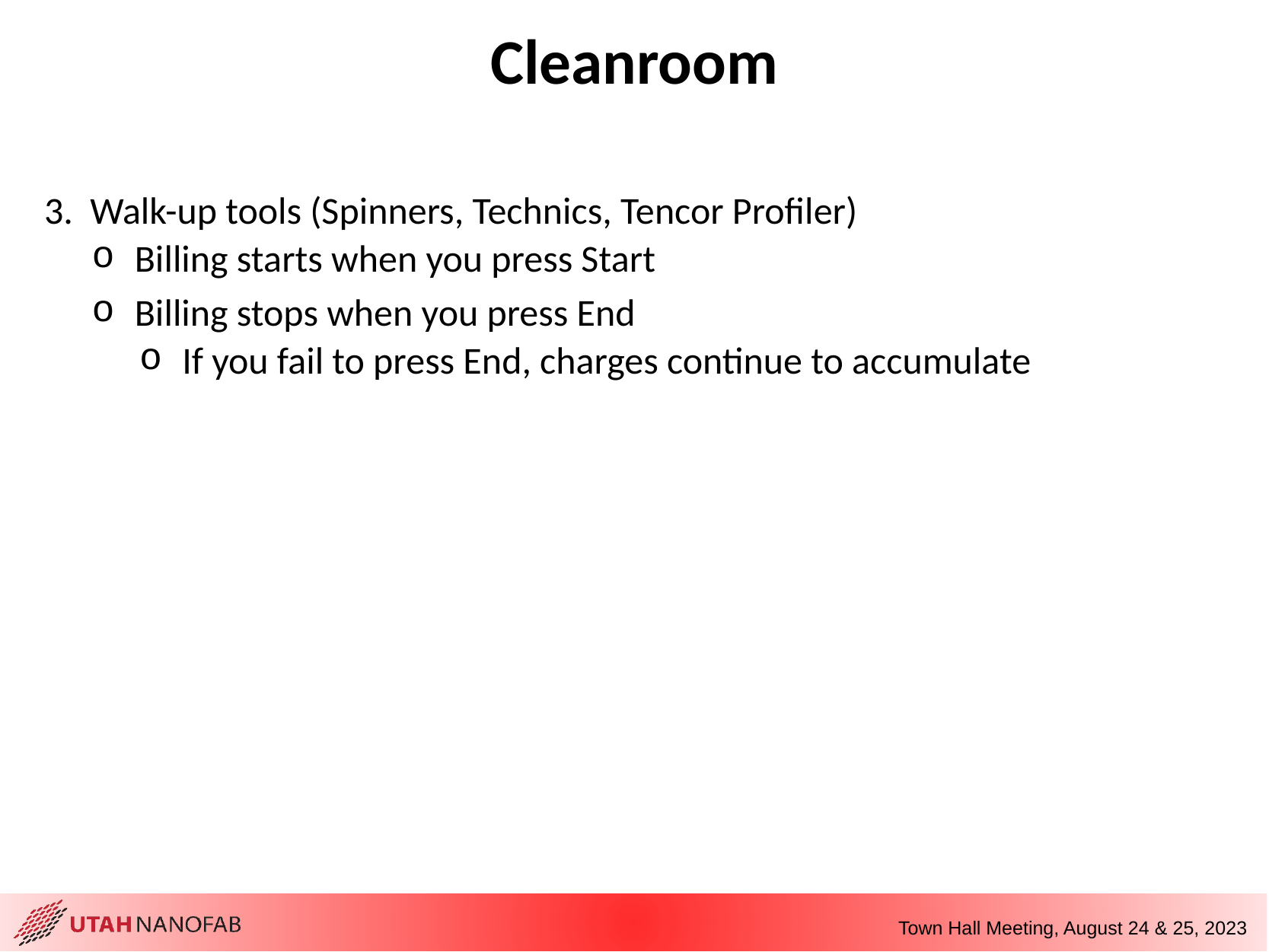

# Cleanroom

3.  Walk-up tools (Spinners, Technics, Tencor Profiler)
Billing starts when you press Start
Billing stops when you press End
If you fail to press End, charges continue to accumulate